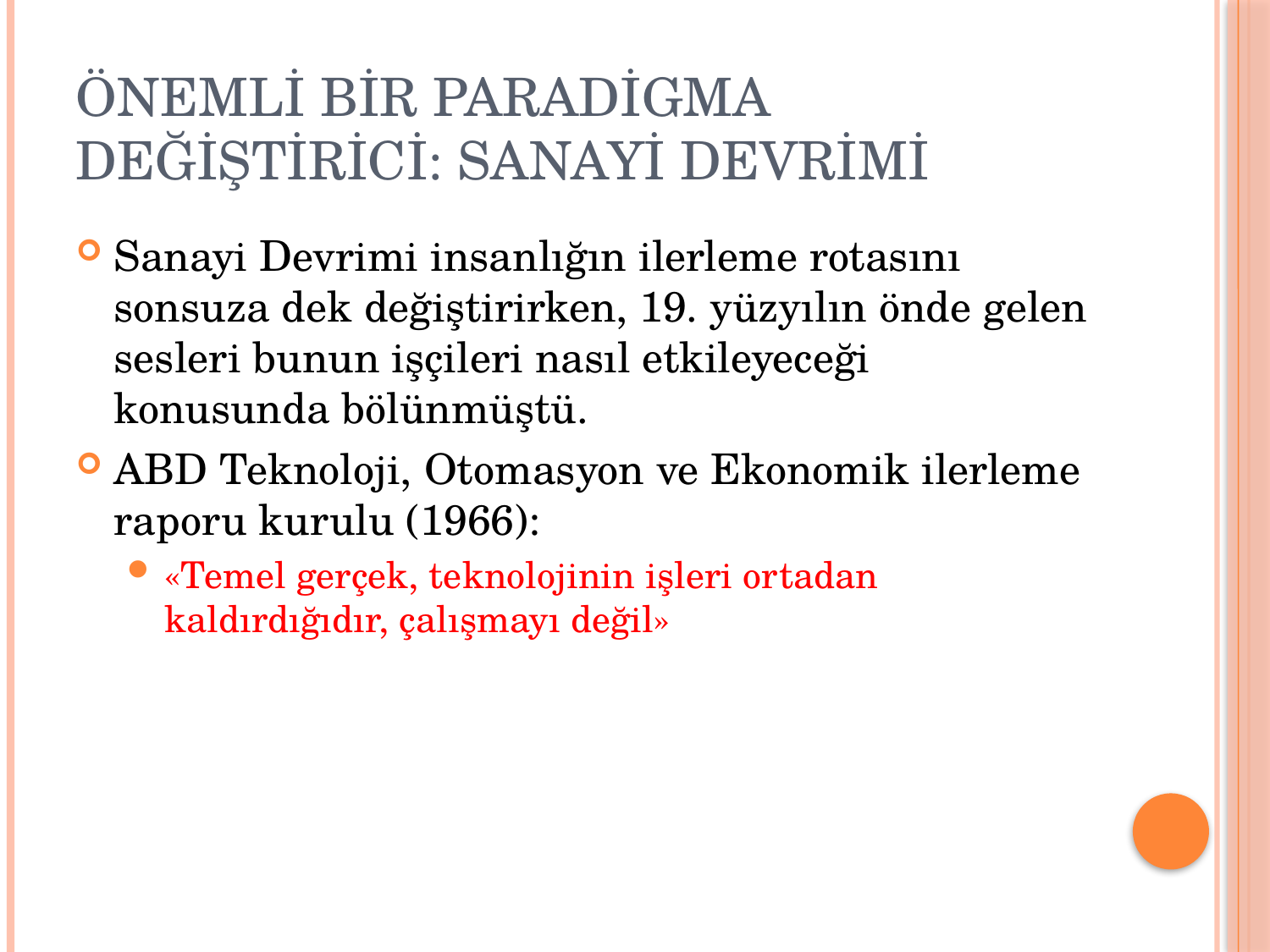

# ÖNEMLİ BİR PARADİGMA DEĞİŞTİRİCİ: SANAYİ DEVRİMİ
Sanayi Devrimi insanlığın ilerleme rotasını sonsuza dek değiştirirken, 19. yüzyılın önde gelen sesleri bunun işçileri nasıl etkileyeceği konusunda bölünmüştü.
ABD Teknoloji, Otomasyon ve Ekonomik ilerleme raporu kurulu (1966):
«Temel gerçek, teknolojinin işleri ortadan kaldırdığıdır, çalışmayı değil»